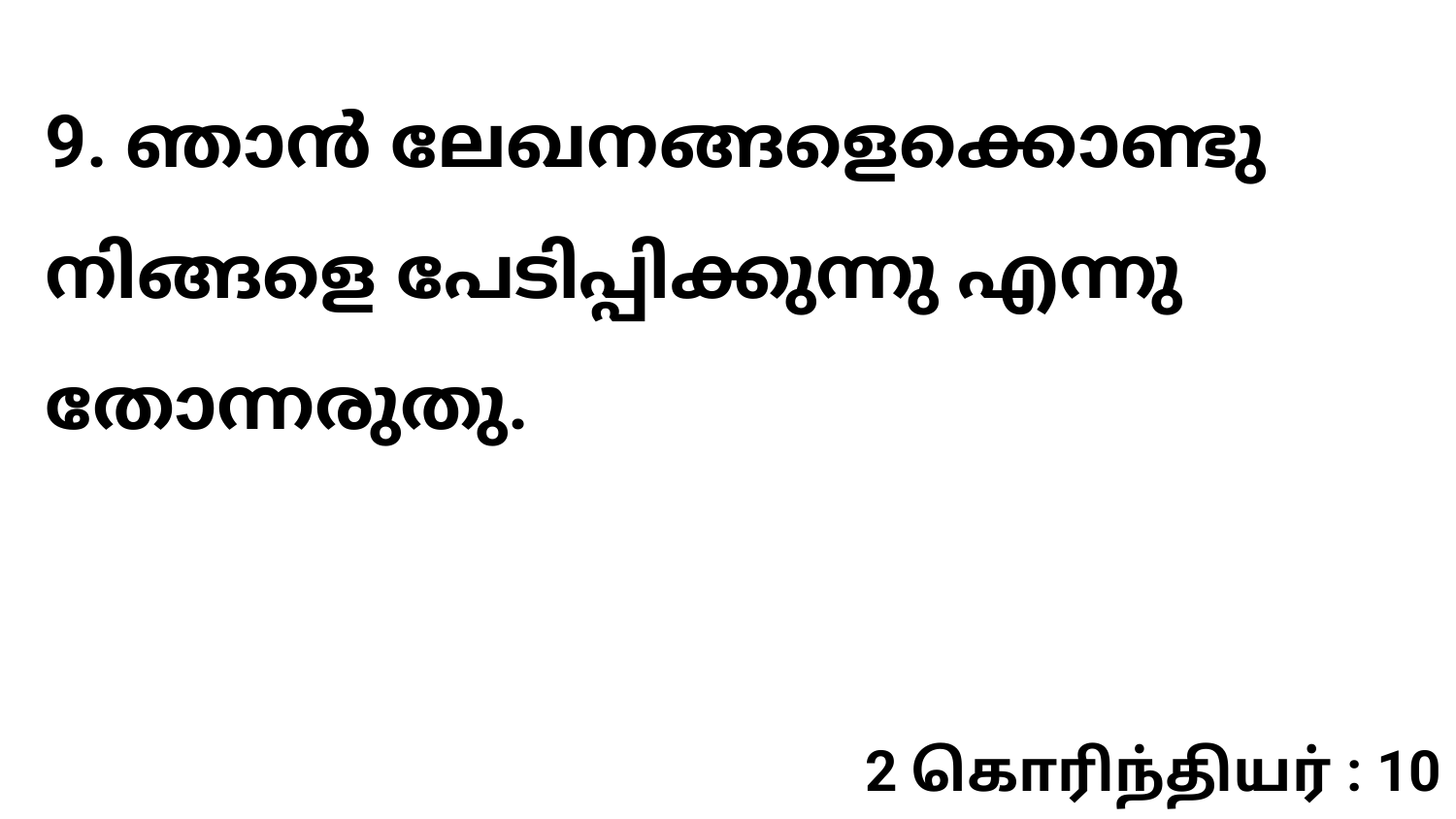

9. ഞാൻ ലേഖനങ്ങളെക്കൊണ്ടു നിങ്ങളെ പേടിപ്പിക്കുന്നു എന്നു തോന്നരുതു.
2 கொரிந்தியர் : 10